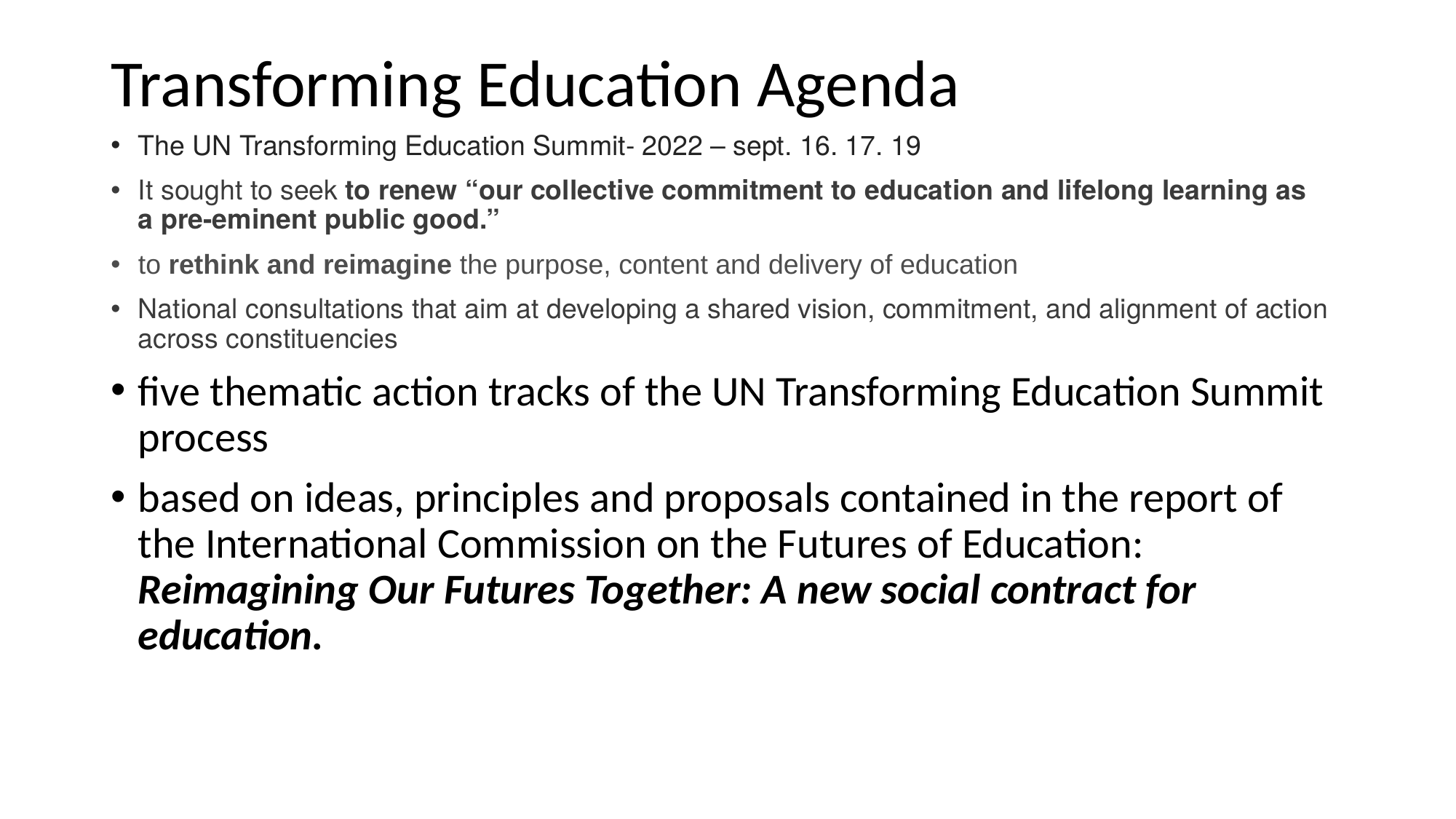

# Transforming Education Agenda
The UN Transforming Education Summit- 2022 – sept. 16. 17. 19
It sought to seek to renew “our collective commitment to education and lifelong learning as a pre-eminent public good.”
to rethink and reimagine the purpose, content and delivery of education
National consultations that aim at developing a shared vision, commitment, and alignment of action across constituencies
five thematic action tracks of the UN Transforming Education Summit process
based on ideas, principles and proposals contained in the report of the International Commission on the Futures of Education: 	Reimagining Our Futures Together: A new social contract for 	education.